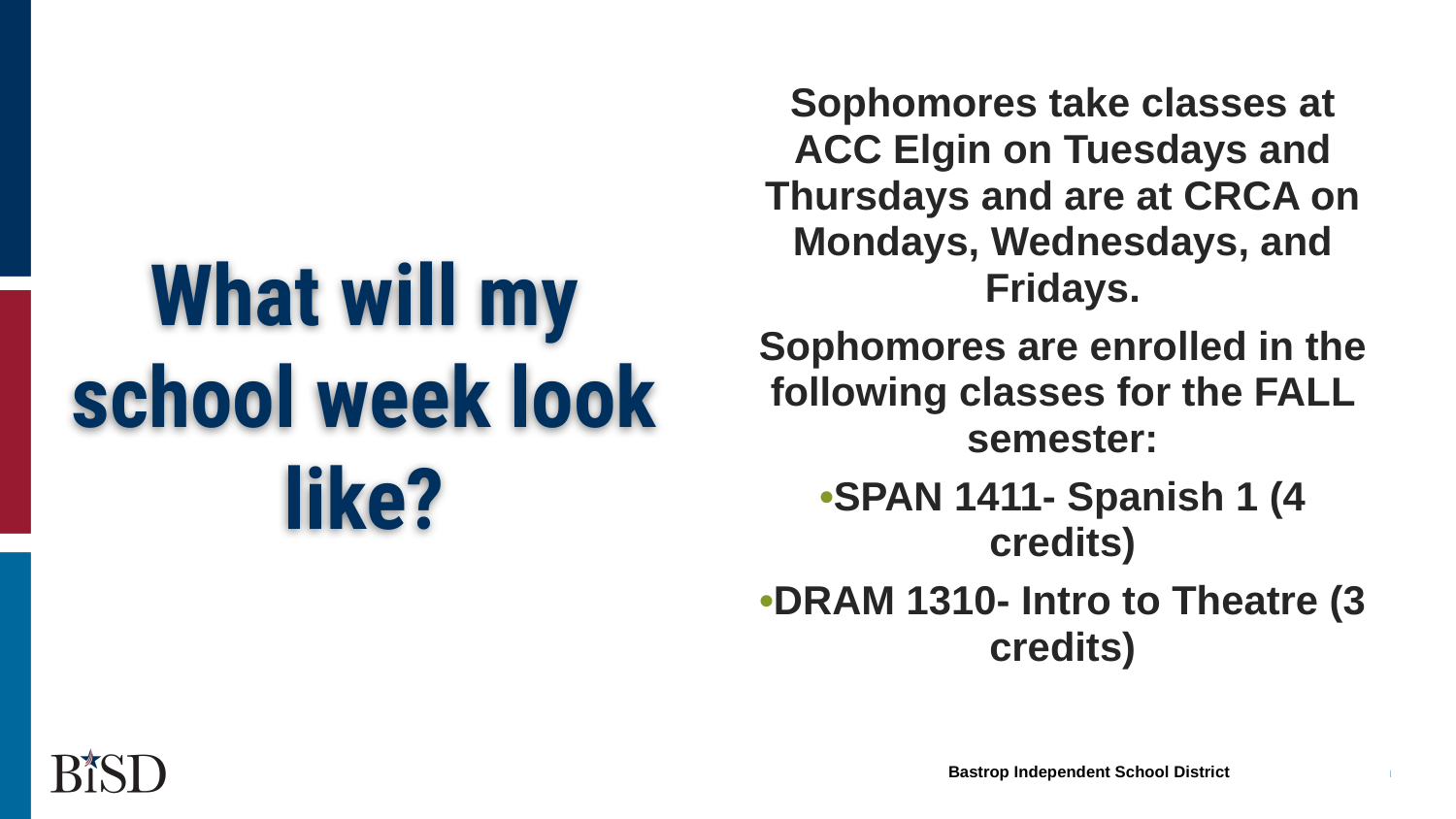

Sophomores take classes at ACC Elgin on Tuesdays and Thursdays and are at CRCA on Mondays, Wednesdays, and Fridays.
Sophomores are enrolled in the following classes for the FALL semester:
•SPAN 1411- Spanish 1 (4 credits)
•DRAM 1310- Intro to Theatre (3 credits)

# What will my school week look like?